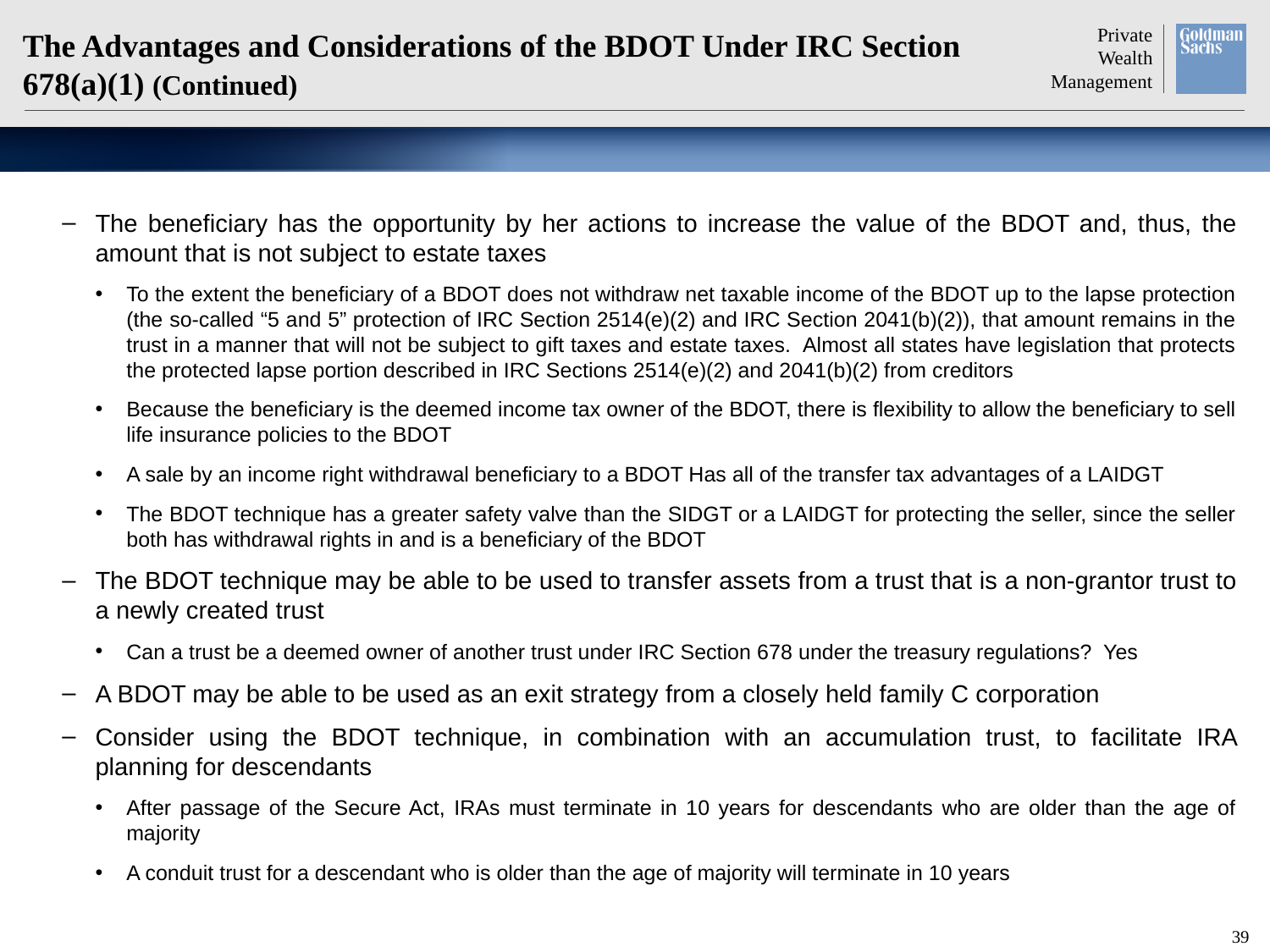

# The Advantages and Considerations of the BDOT Under IRC Section 678(a)(1) (Continued)
The beneficiary has the opportunity by her actions to increase the value of the BDOT and, thus, the amount that is not subject to estate taxes
To the extent the beneficiary of a BDOT does not withdraw net taxable income of the BDOT up to the lapse protection (the so-called “5 and 5” protection of IRC Section 2514(e)(2) and IRC Section 2041(b)(2)), that amount remains in the trust in a manner that will not be subject to gift taxes and estate taxes.  Almost all states have legislation that protects the protected lapse portion described in IRC Sections 2514(e)(2) and 2041(b)(2) from creditors
Because the beneficiary is the deemed income tax owner of the BDOT, there is flexibility to allow the beneficiary to sell life insurance policies to the BDOT
A sale by an income right withdrawal beneficiary to a BDOT Has all of the transfer tax advantages of a LAIDGT
The BDOT technique has a greater safety valve than the SIDGT or a LAIDGT for protecting the seller, since the seller both has withdrawal rights in and is a beneficiary of the BDOT
The BDOT technique may be able to be used to transfer assets from a trust that is a non-grantor trust to a newly created trust
Can a trust be a deemed owner of another trust under IRC Section 678 under the treasury regulations?  Yes
A BDOT may be able to be used as an exit strategy from a closely held family C corporation
Consider using the BDOT technique, in combination with an accumulation trust, to facilitate IRA planning for descendants
After passage of the Secure Act, IRAs must terminate in 10 years for descendants who are older than the age of majority
A conduit trust for a descendant who is older than the age of majority will terminate in 10 years
39